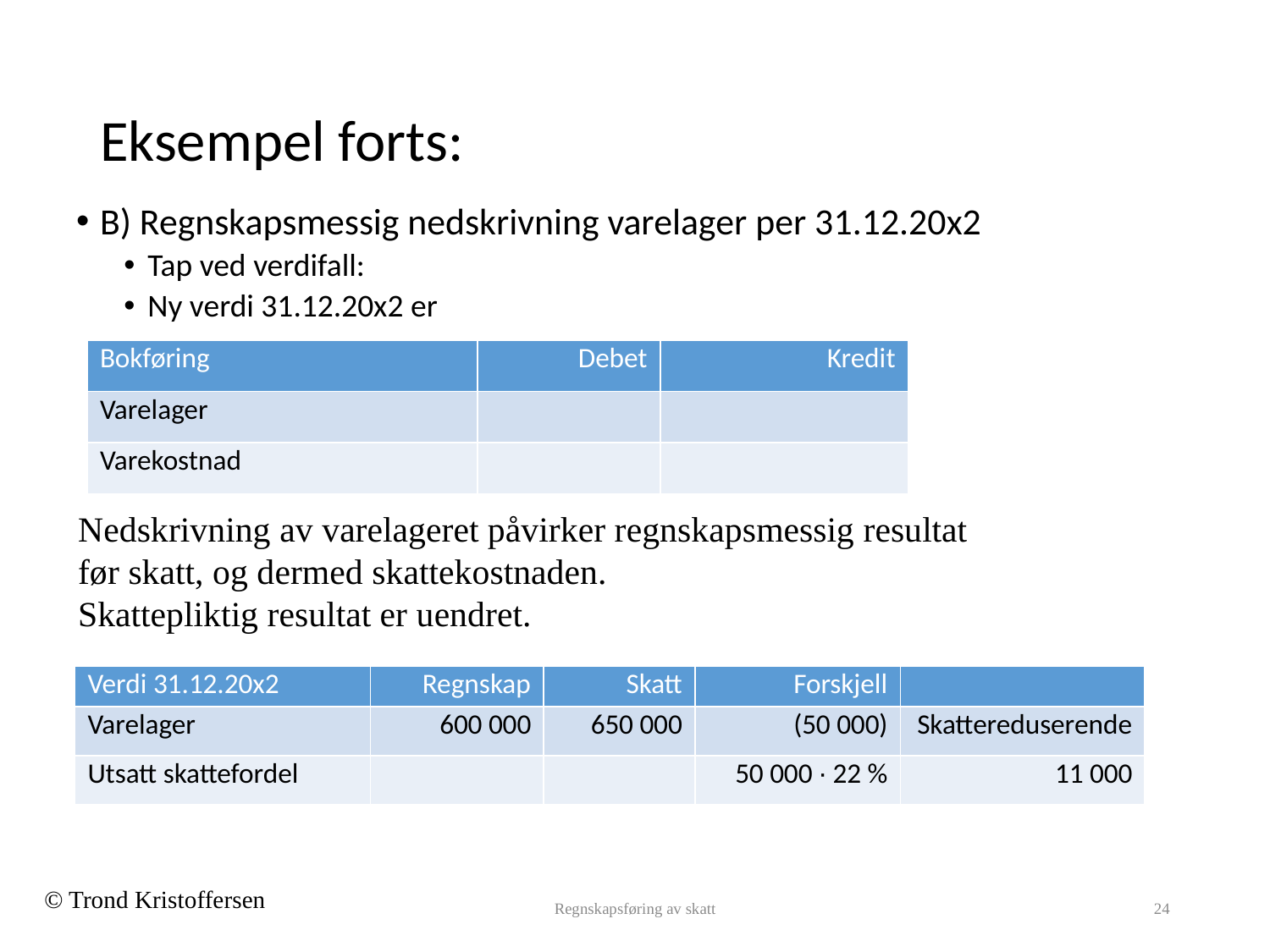

# Eksempel forts:
B) Regnskapsmessig nedskrivning varelager per 31.12.20x2
Tap ved verdifall:
Ny verdi 31.12.20x2 er
| Bokføring | Debet | Kredit |
| --- | --- | --- |
| Varelager |  |  |
| Varekostnad |  |  |
Nedskrivning av varelageret påvirker regnskapsmessig resultat
før skatt, og dermed skattekostnaden.
Skattepliktig resultat er uendret.
| Verdi 31.12.20x2 | Regnskap | Skatt | Forskjell |  |
| --- | --- | --- | --- | --- |
| Varelager | 600 000 | 650 000 | (50 000) | Skattereduserende |
| Utsatt skattefordel |  |  | 50 000 ∙ 22 % | 11 000 |
Regnskapsføring av skatt
24